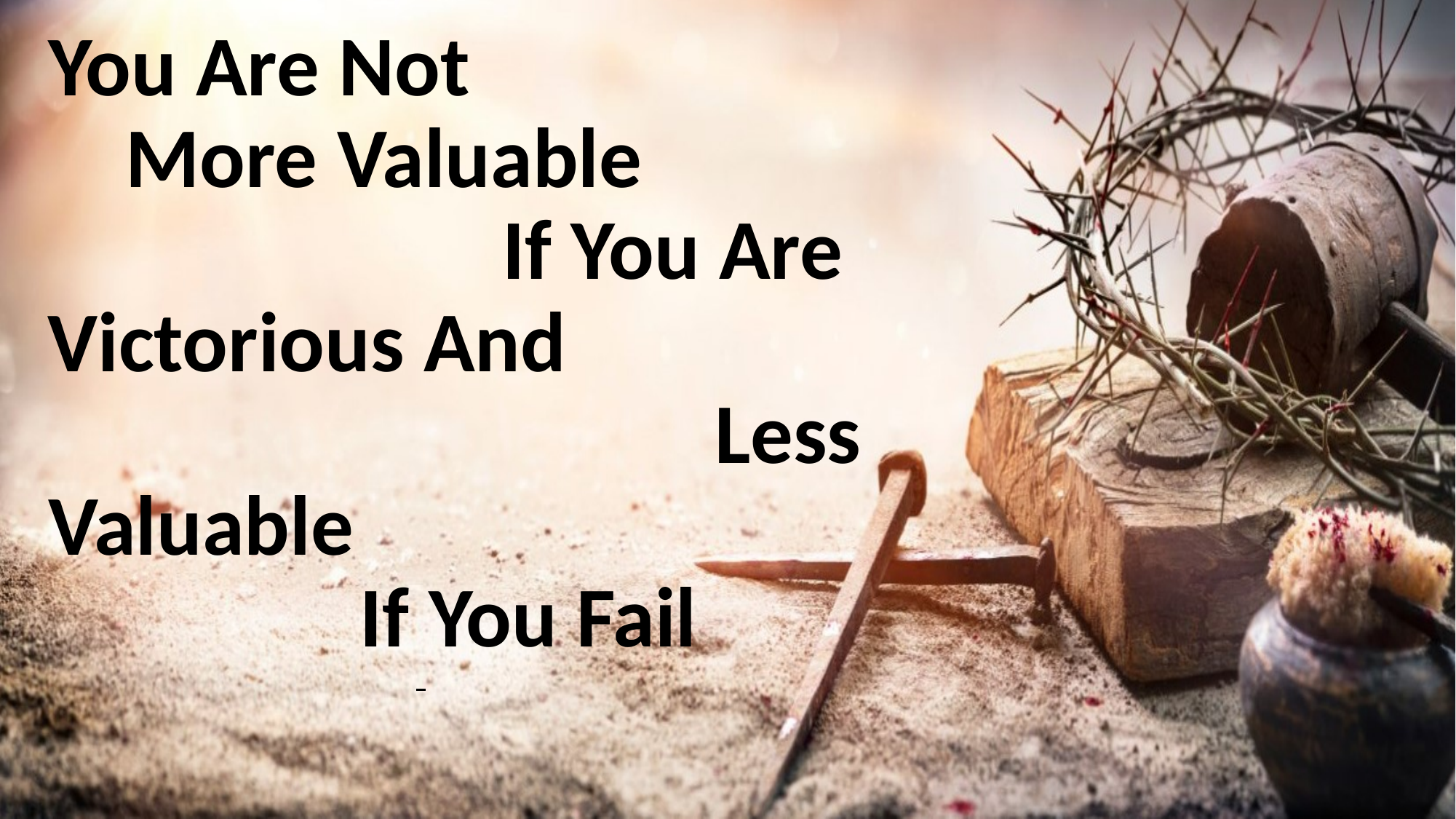

# You Are Not                          More Valuable                                   If You Are Victorious And                                                   Less Valuable                                   If You Fail